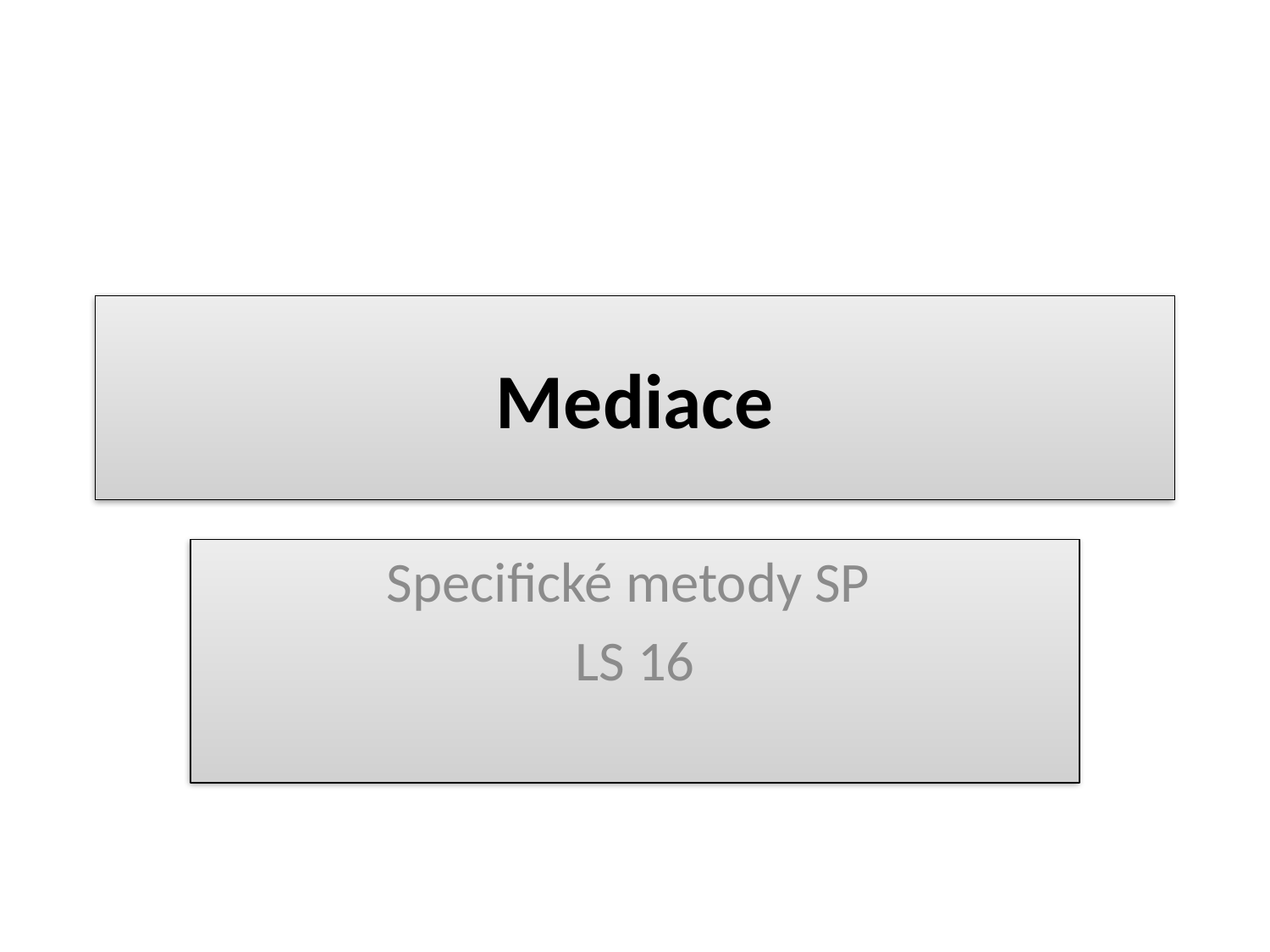

# Mediace
Specifické metody SP
LS 16